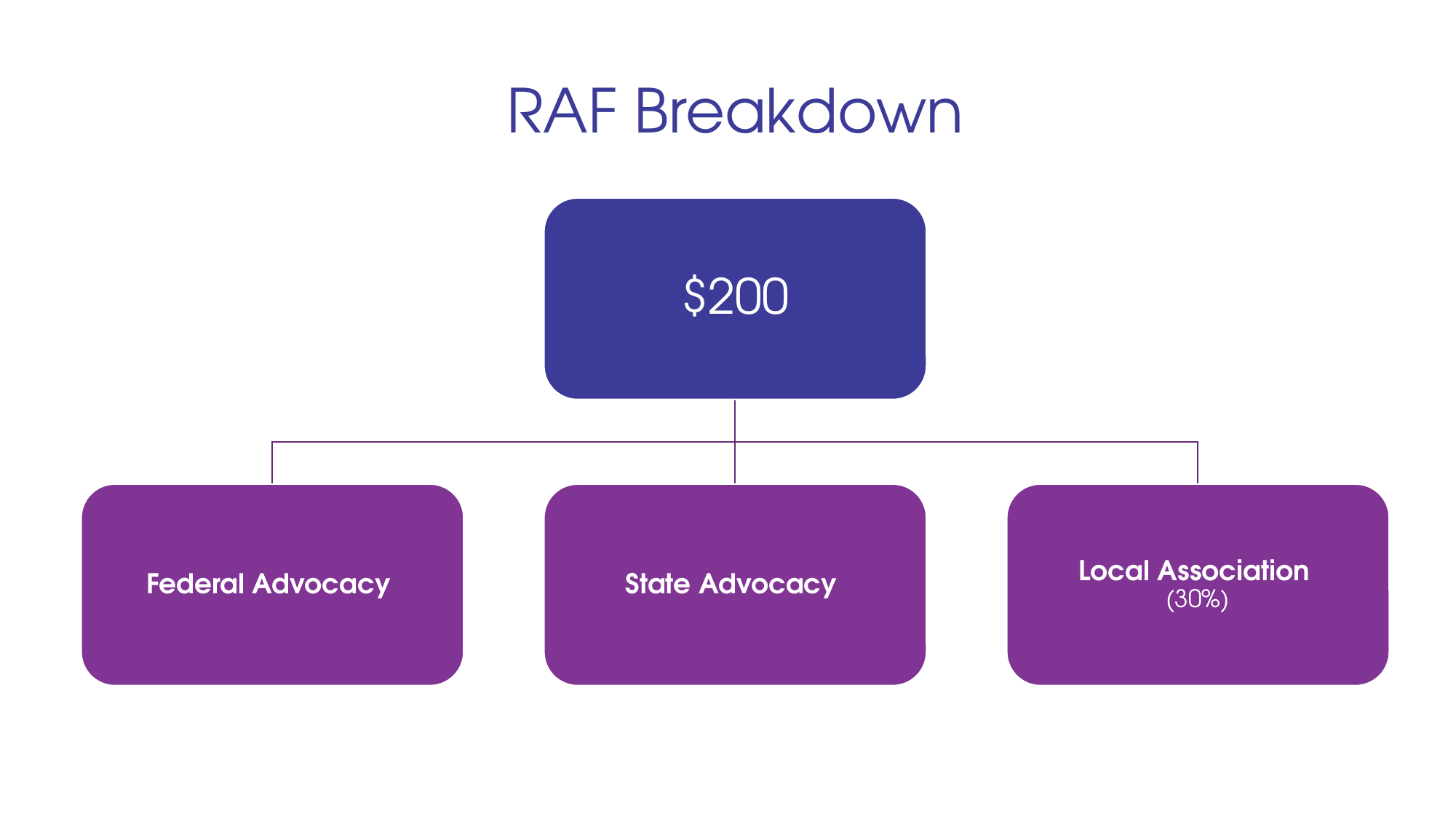

RAF Breakdown
$200

Federal Advocacy
State Advocacy
Local Association
(30%)